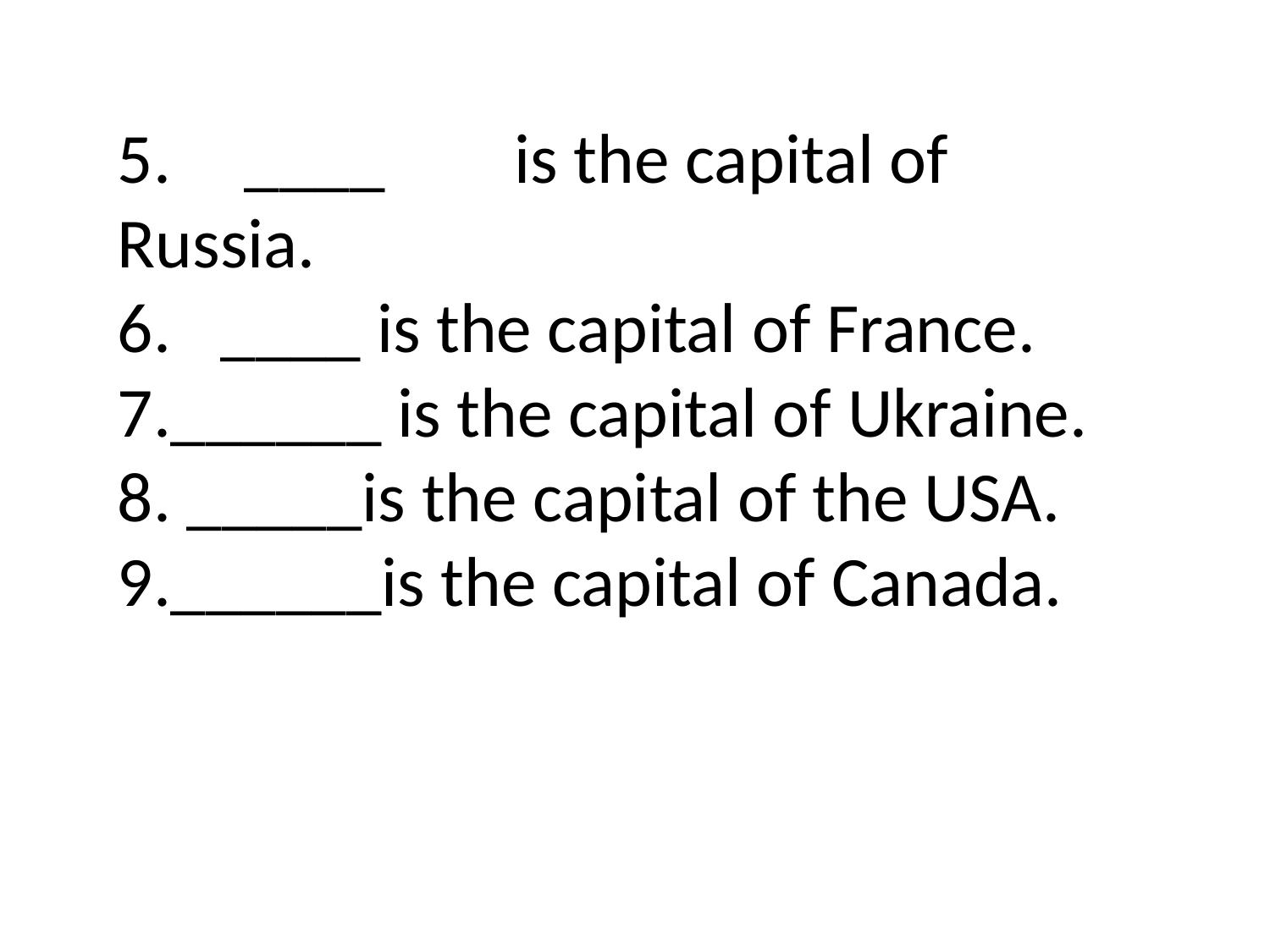

# Helsinki, Kiev, Moscow, Rome, Madrid, London, Paris, Washington, D.C., Ottawa Helsinki, Kiev, Moscow, Rome, Madrid, London, Paris, Washington, D.C., Ottawa
5.	____	 is the capital of Russia.
____ is the capital of France.
7.______ is the capital of Ukraine.
 _____is the capital of the USA.
______is the capital of Canada.